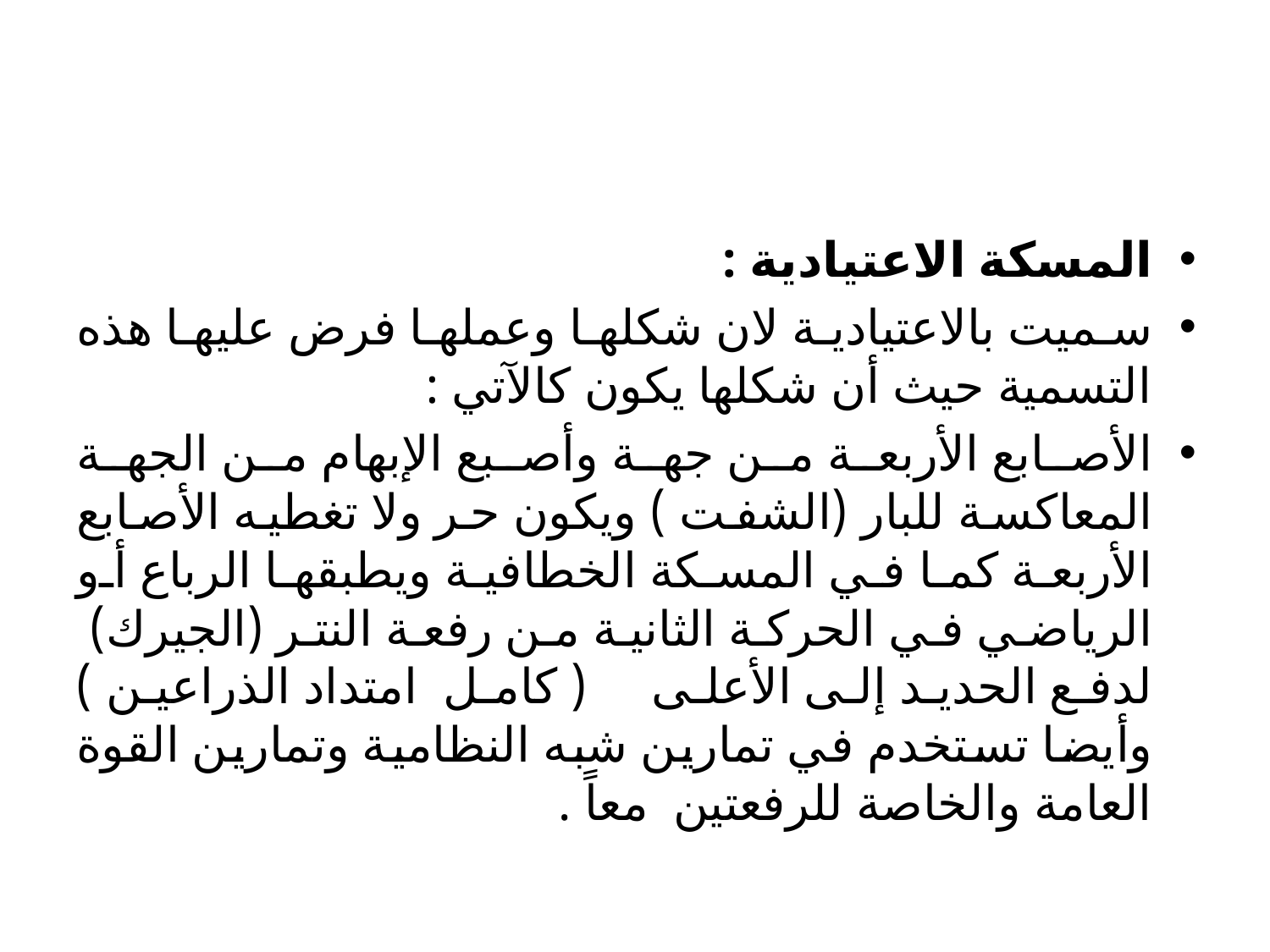

#
المسكة الاعتيادية :
سميت بالاعتيادية لان شكلها وعملها فرض عليها هذه التسمية حيث أن شكلها يكون كالآتي :
الأصابع الأربعة من جهة وأصبع الإبهام من الجهة المعاكسة للبار (الشفت ) ويكون حر ولا تغطيه الأصابع الأربعة كما في المسكة الخطافية ويطبقها الرباع أو الرياضي في الحركة الثانية من رفعة النتر (الجيرك)  لدفع الحديد إلى الأعلى     ( كامل  امتداد الذراعين ) وأيضا تستخدم في تمارين شبه النظامية وتمارين القوة العامة والخاصة للرفعتين  معاً .